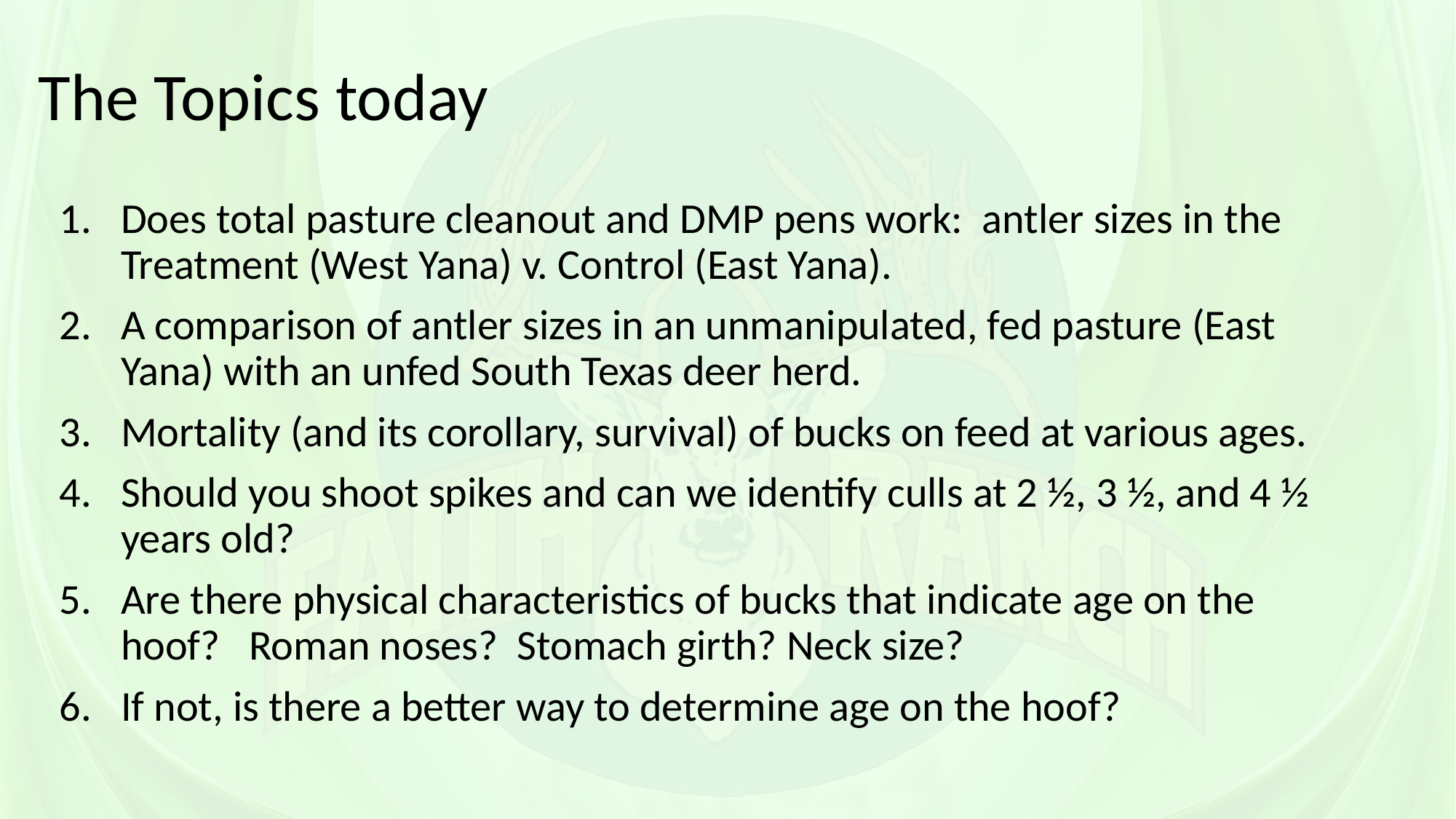

# The Topics today
Does total pasture cleanout and DMP pens work:  antler sizes in the Treatment (West Yana) v. Control (East Yana).
A comparison of antler sizes in an unmanipulated, fed pasture (East Yana) with an unfed South Texas deer herd.
Mortality (and its corollary, survival) of bucks on feed at various ages.
Should you shoot spikes and can we identify culls at 2 ½, 3 ½, and 4 ½ years old?
Are there physical characteristics of bucks that indicate age on the hoof?   Roman noses?  Stomach girth? Neck size?
If not, is there a better way to determine age on the hoof?